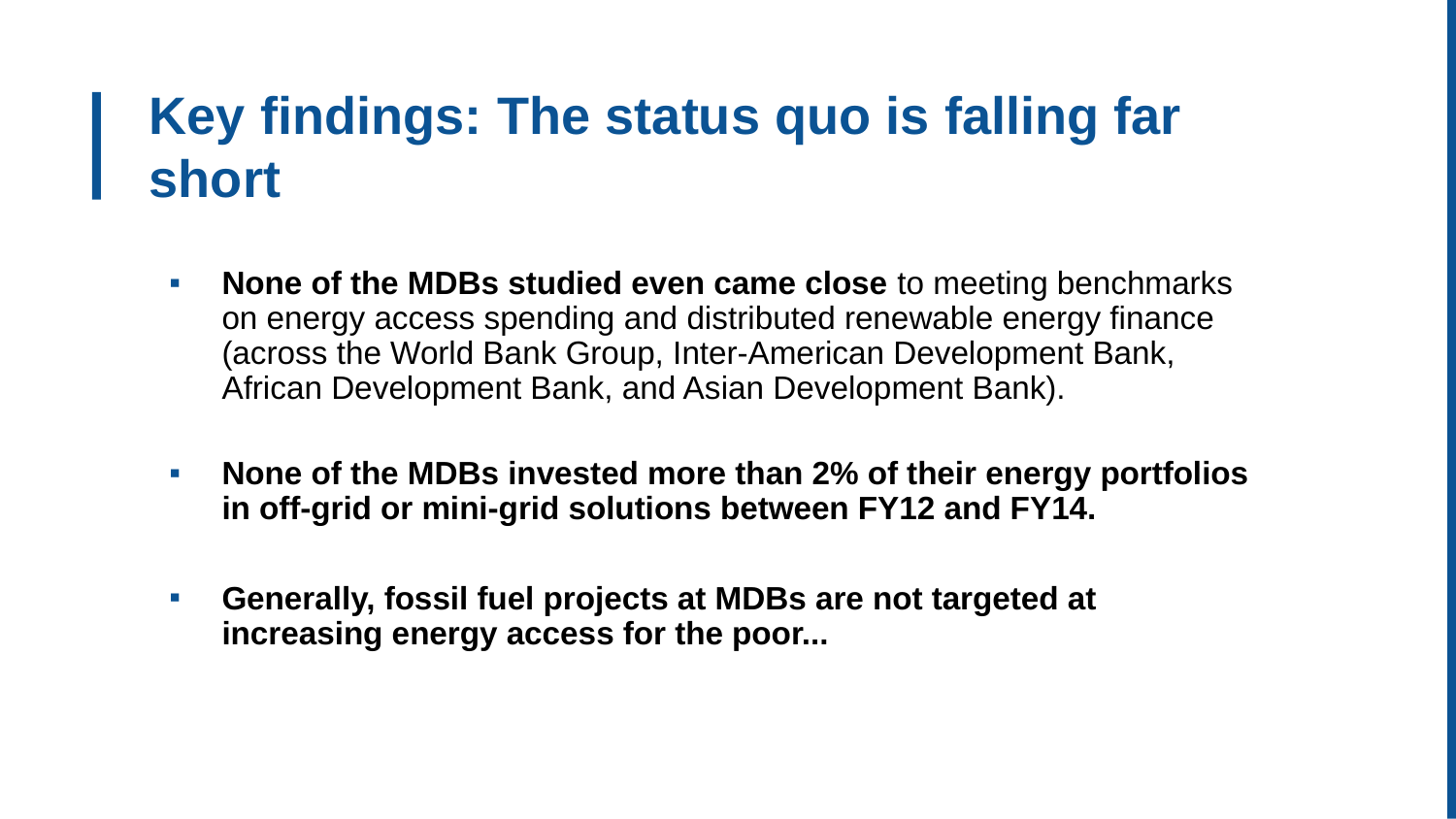

# Key findings: The status quo is falling far short
None of the MDBs studied even came close to meeting benchmarks on energy access spending and distributed renewable energy finance (across the World Bank Group, Inter-American Development Bank, African Development Bank, and Asian Development Bank).

None of the MDBs invested more than 2% of their energy portfolios in off-grid or mini-grid solutions between FY12 and FY14.

Generally, fossil fuel projects at MDBs are not targeted at increasing energy access for the poor...